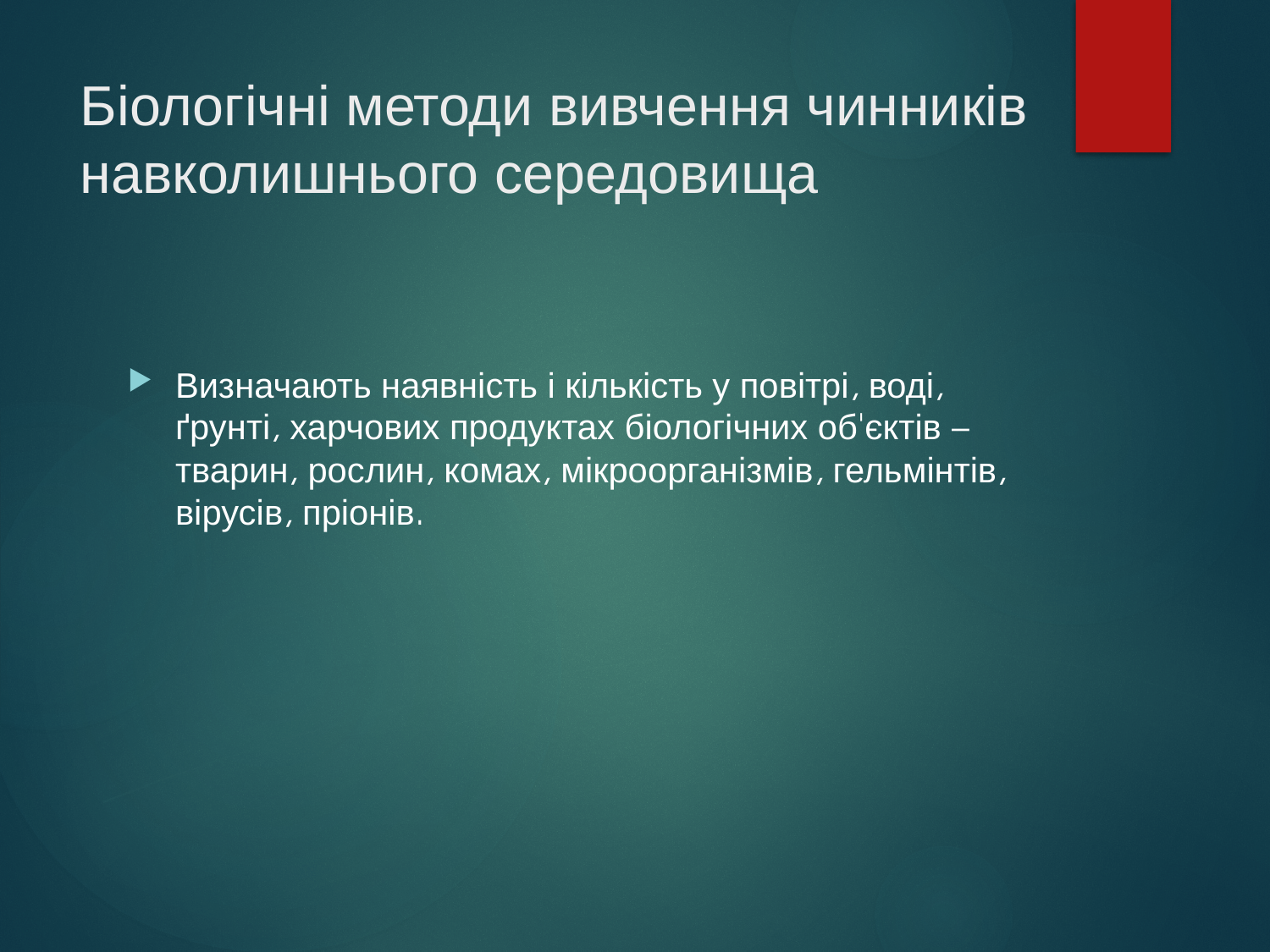

# Біологічні методи вивчення чинників навколишнього середовища
Визначають наявність і кількість у повітрі, воді, ґрунті, харчових продуктах біологічних об'єктів – тварин, рослин, комах, мікроорганізмів, гельмінтів, вірусів, пріонів.